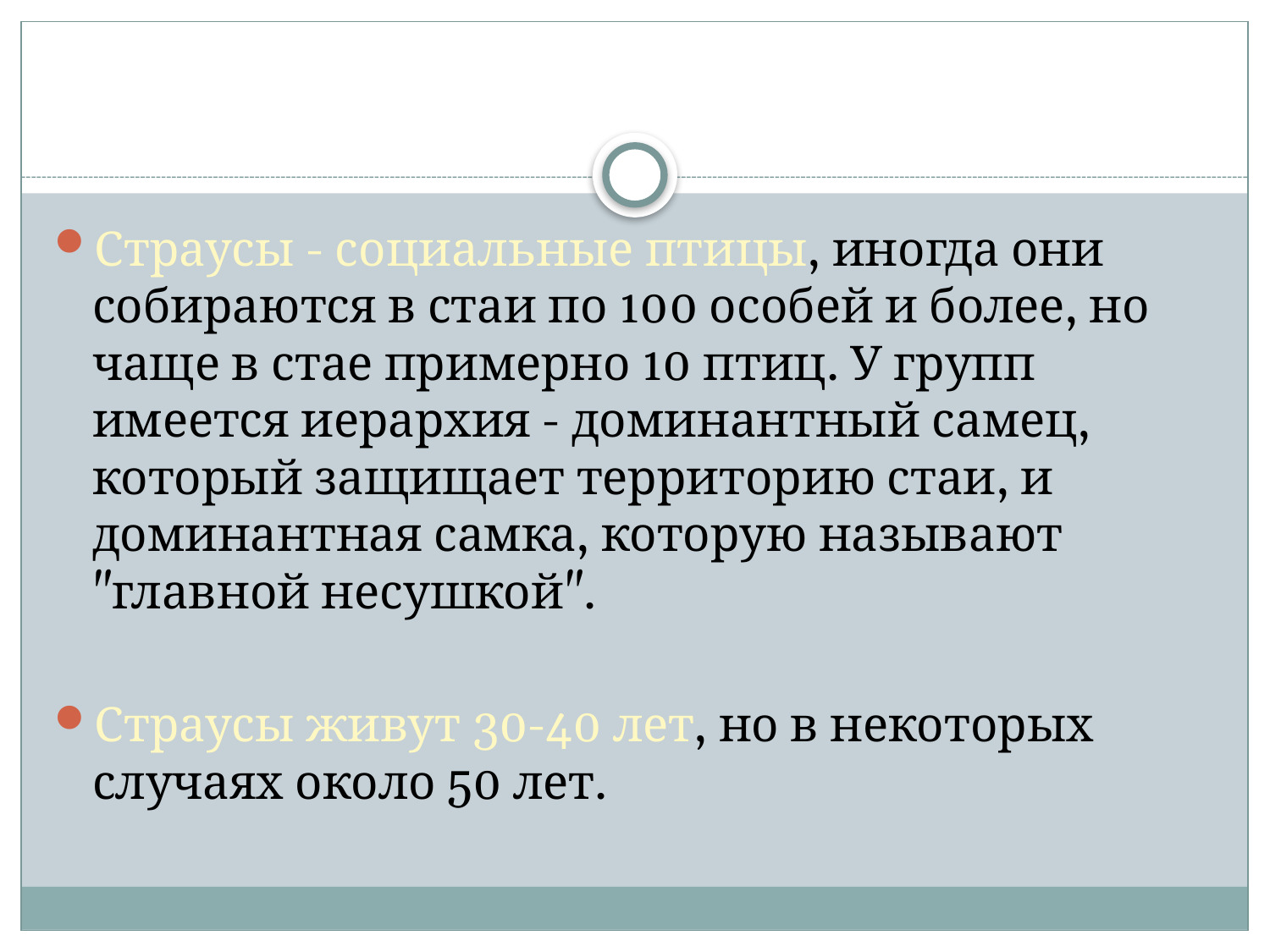

Страусы - социальные птицы, иногда они собираются в стаи по 100 особей и более, но чаще в стае примерно 10 птиц. У групп имеется иерархия - доминантный самец, который защищает территорию стаи, и доминантная самка, которую называют "главной несушкой".

Страусы живут 30-40 лет, но в некоторых случаях около 50 лет.